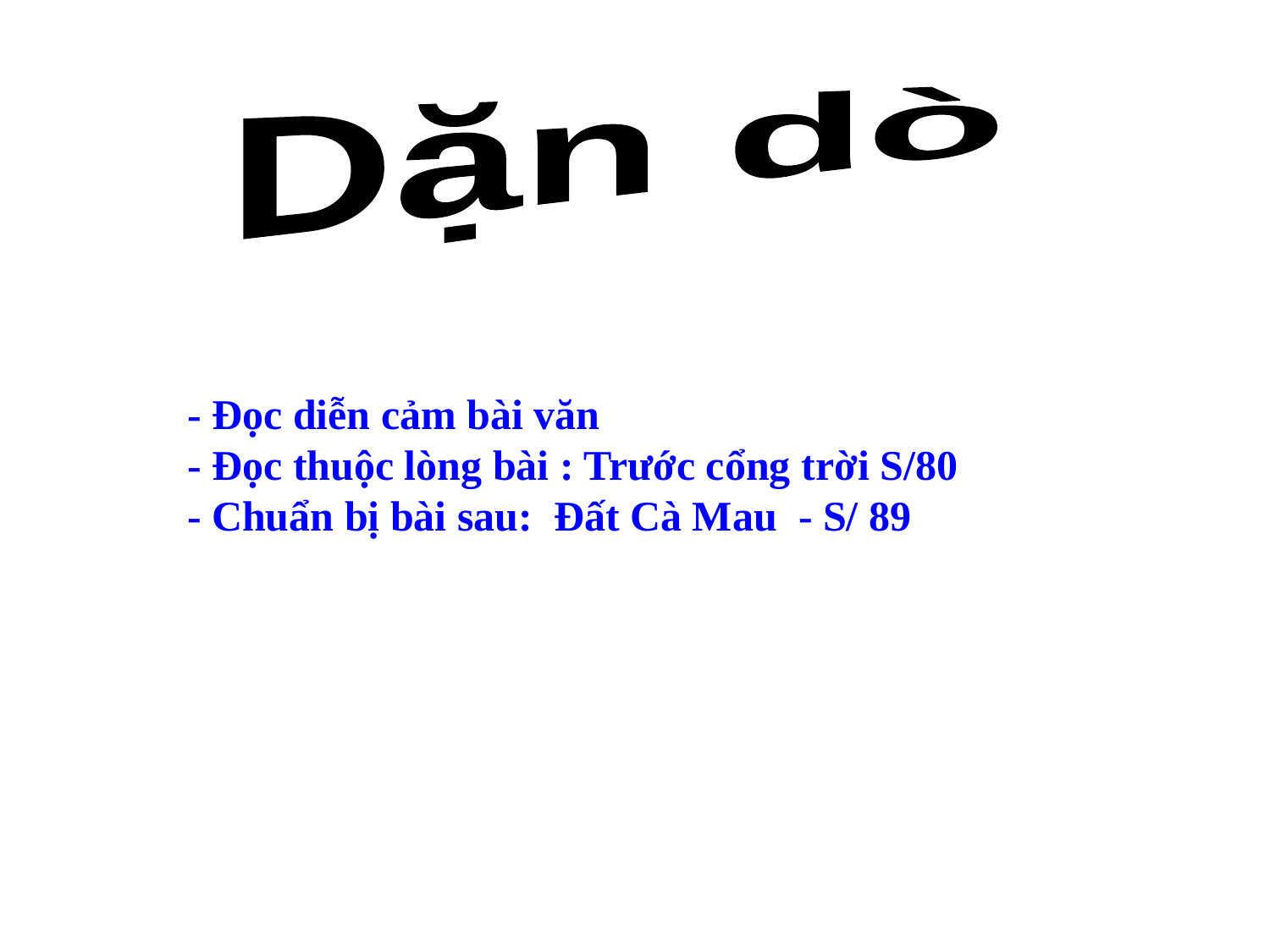

Dặn dò
	- Đọc diễn cảm bài văn
	- Đọc thuộc lòng bài : Trước cổng trời S/80
	- Chuẩn bị bài sau:  Đất Cà Mau  - S/ 89